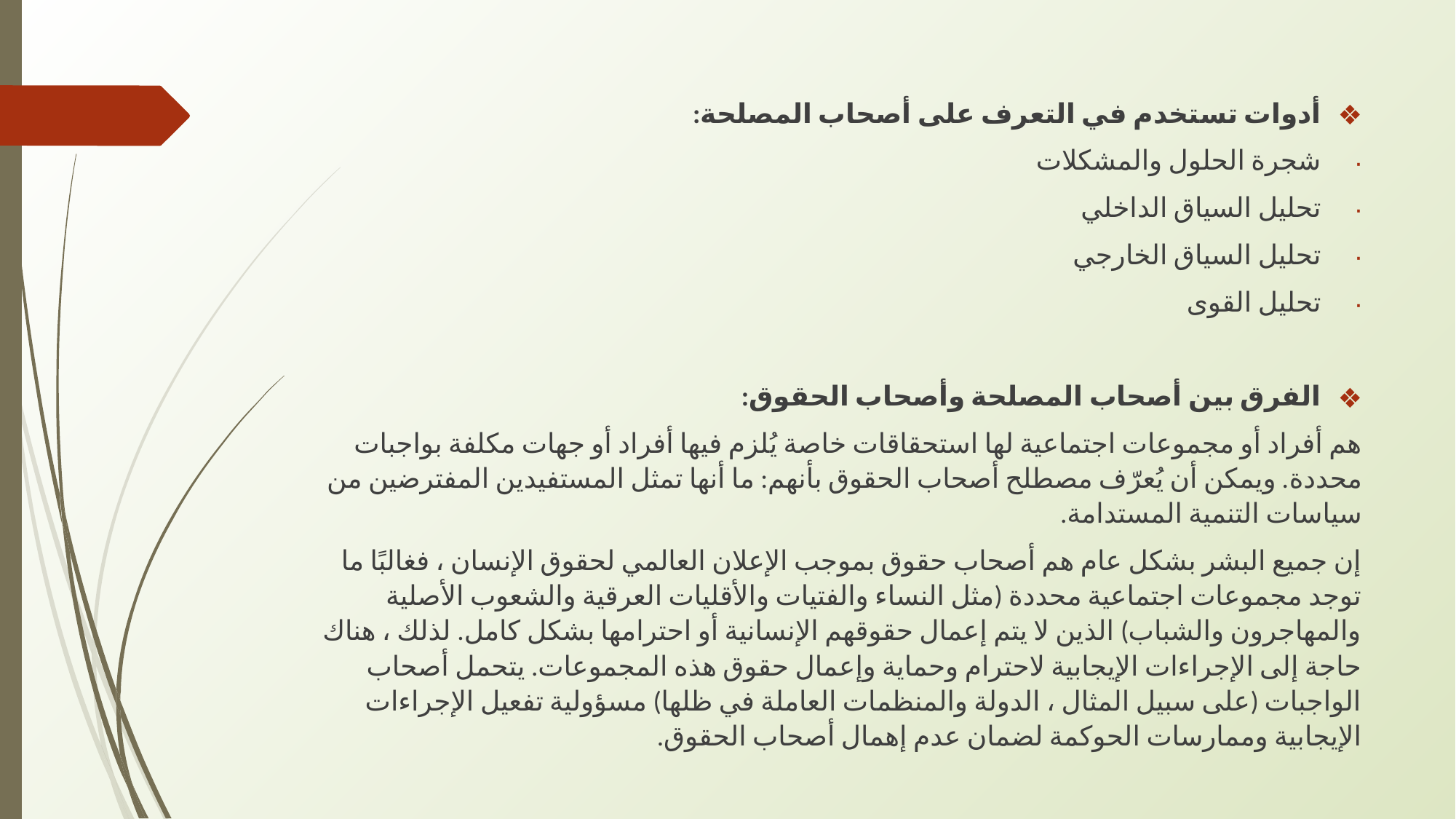

أدوات تستخدم في التعرف على أصحاب المصلحة:
شجرة الحلول والمشكلات
تحليل السياق الداخلي
تحليل السياق الخارجي
تحليل القوى

الفرق بين أصحاب المصلحة وأصحاب الحقوق:
هم أفراد أو مجموعات اجتماعية لها استحقاقات خاصة يُلزم فيها أفراد أو جهات مكلفة بواجبات محددة. ويمكن أن يُعرّف مصطلح أصحاب الحقوق بأنهم: ما أنها تمثل المستفيدين المفترضين من سياسات التنمية المستدامة.
إن جميع البشر بشكل عام هم أصحاب حقوق بموجب الإعلان العالمي لحقوق الإنسان ، فغالبًا ما توجد مجموعات اجتماعية محددة (مثل النساء والفتيات والأقليات العرقية والشعوب الأصلية والمهاجرون والشباب) الذين لا يتم إعمال حقوقهم الإنسانية أو احترامها بشكل كامل. لذلك ، هناك حاجة إلى الإجراءات الإيجابية لاحترام وحماية وإعمال حقوق هذه المجموعات. يتحمل أصحاب الواجبات (على سبيل المثال ، الدولة والمنظمات العاملة في ظلها) مسؤولية تفعيل الإجراءات الإيجابية وممارسات الحوكمة لضمان عدم إهمال أصحاب الحقوق.